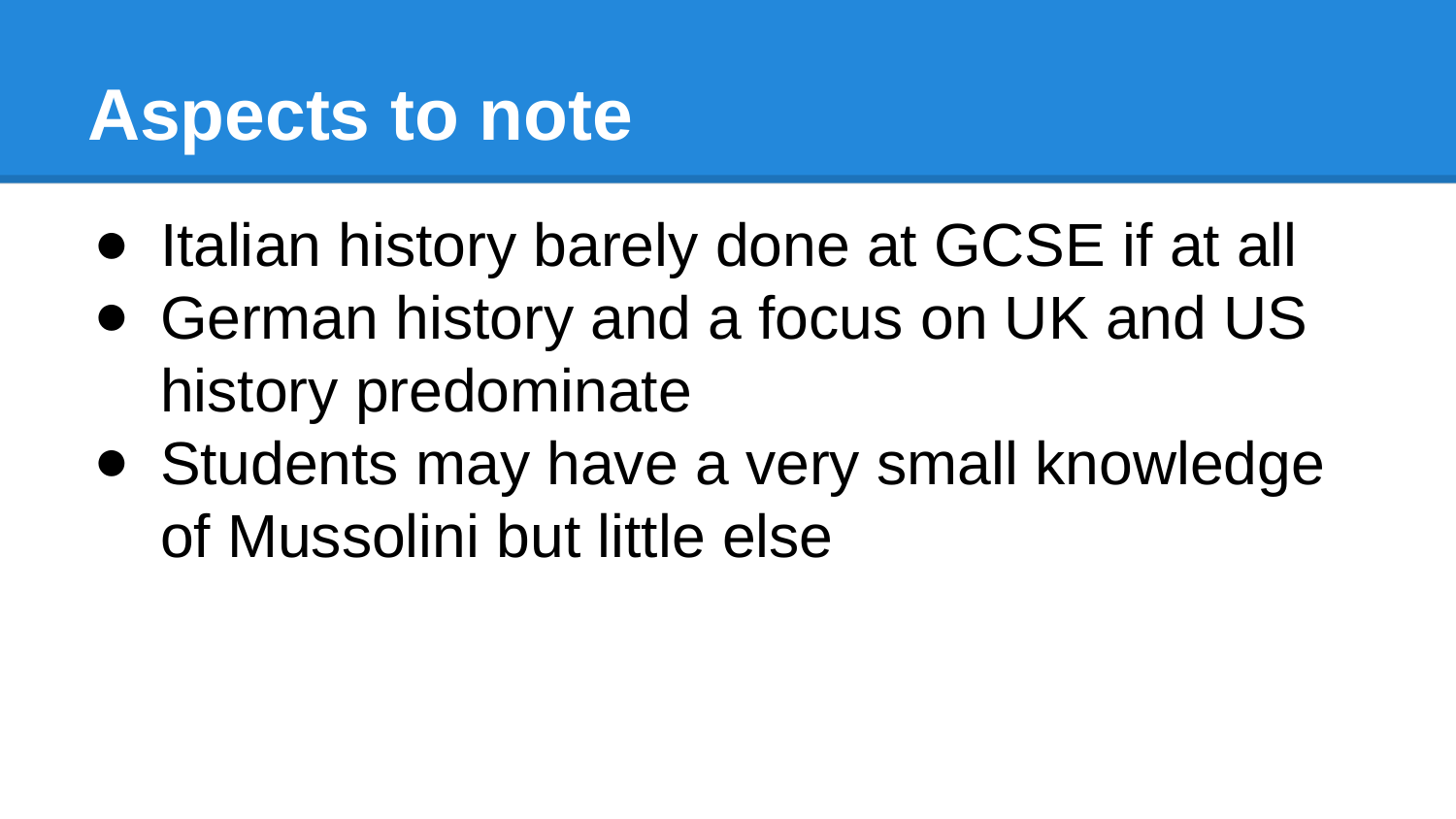

# Aspects to note
Italian history barely done at GCSE if at all
German history and a focus on UK and US history predominate
Students may have a very small knowledge of Mussolini but little else